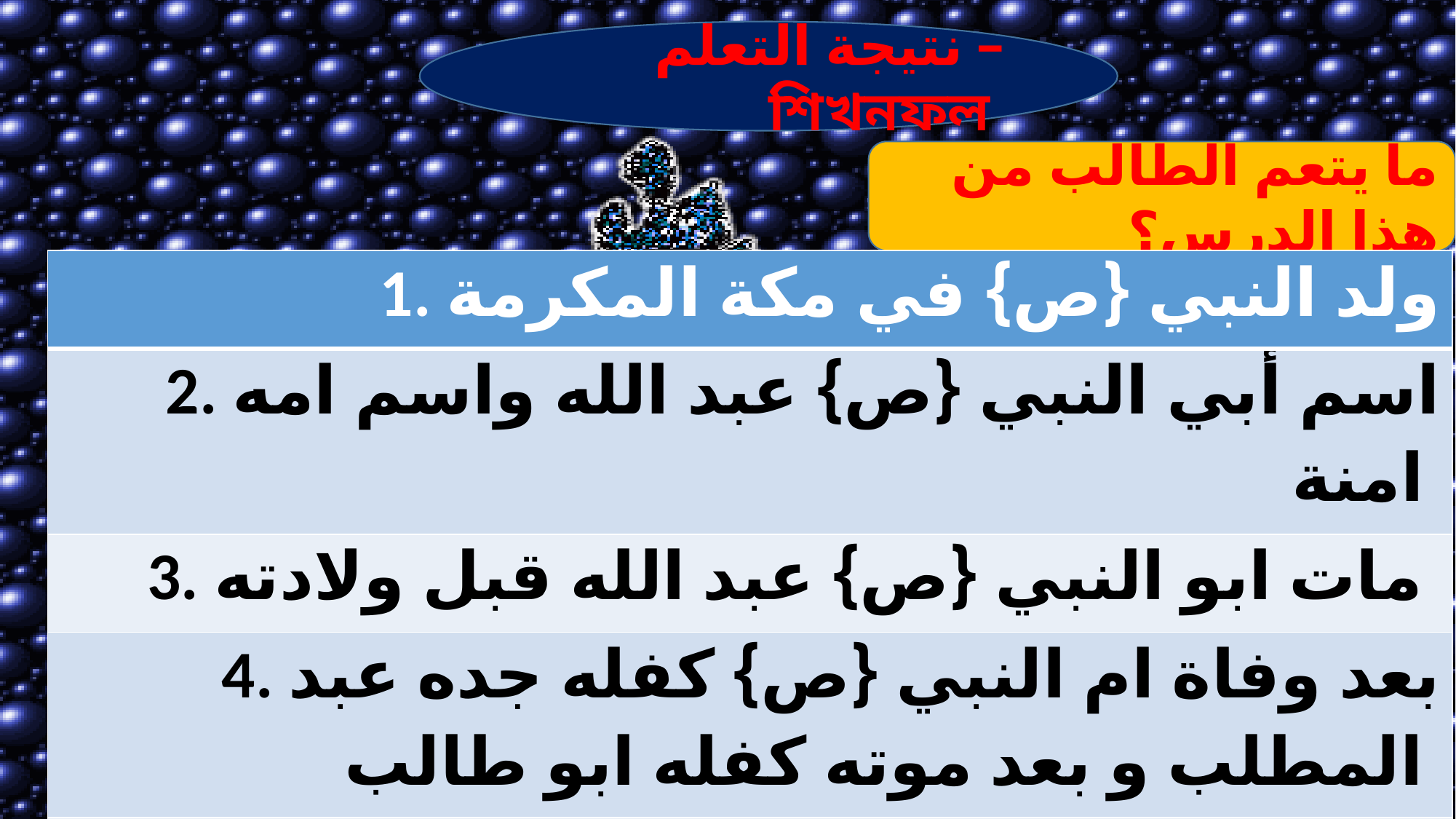

نتيجة التعلم – শিখনফল
ما يتعم الطالب من هذا الدرس؟
| 1. ولد النبي {ص} في مكة المكرمة |
| --- |
| 2. اسم أبي النبي {ص} عبد الله واسم امه امنة |
| 3. مات ابو النبي {ص} عبد الله قبل ولادته |
| 4. بعد وفاة ام النبي {ص} كفله جده عبد المطلب و بعد موته كفله ابو طالب |
| 5. بعث الله النبي {ص} بدين الحق حين بلغ عمره اربعين سنة |
4/23/2018
muhammadrukunuddinquadery@gmail.com
16